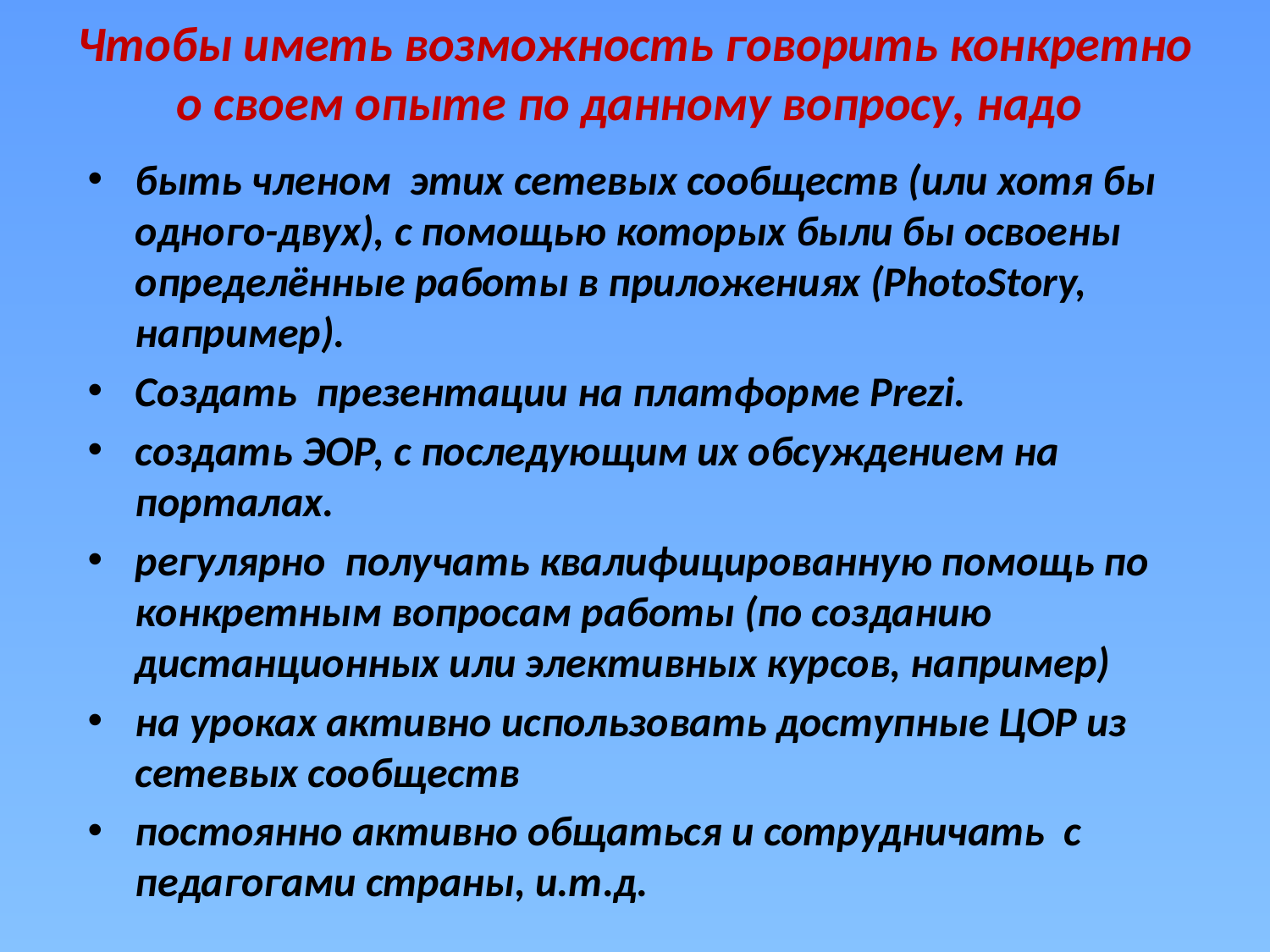

# Чтобы иметь возможность говорить конкретно о своем опыте по данному вопросу, надо
быть членом  этих сетевых сообществ (или хотя бы одного-двух), с помощью которых были бы освоены определённые работы в приложениях (PhotoStory, например).
Создать  презентации на платформе Prezi.
создать ЭОР, с последующим их обсуждением на порталах.
регулярно  получать квалифицированную помощь по конкретным вопросам работы (по созданию дистанционных или элективных курсов, например)
на уроках активно использовать доступные ЦОР из сетевых сообществ
постоянно активно общаться и сотрудничать  с педагогами страны, и.т.д.